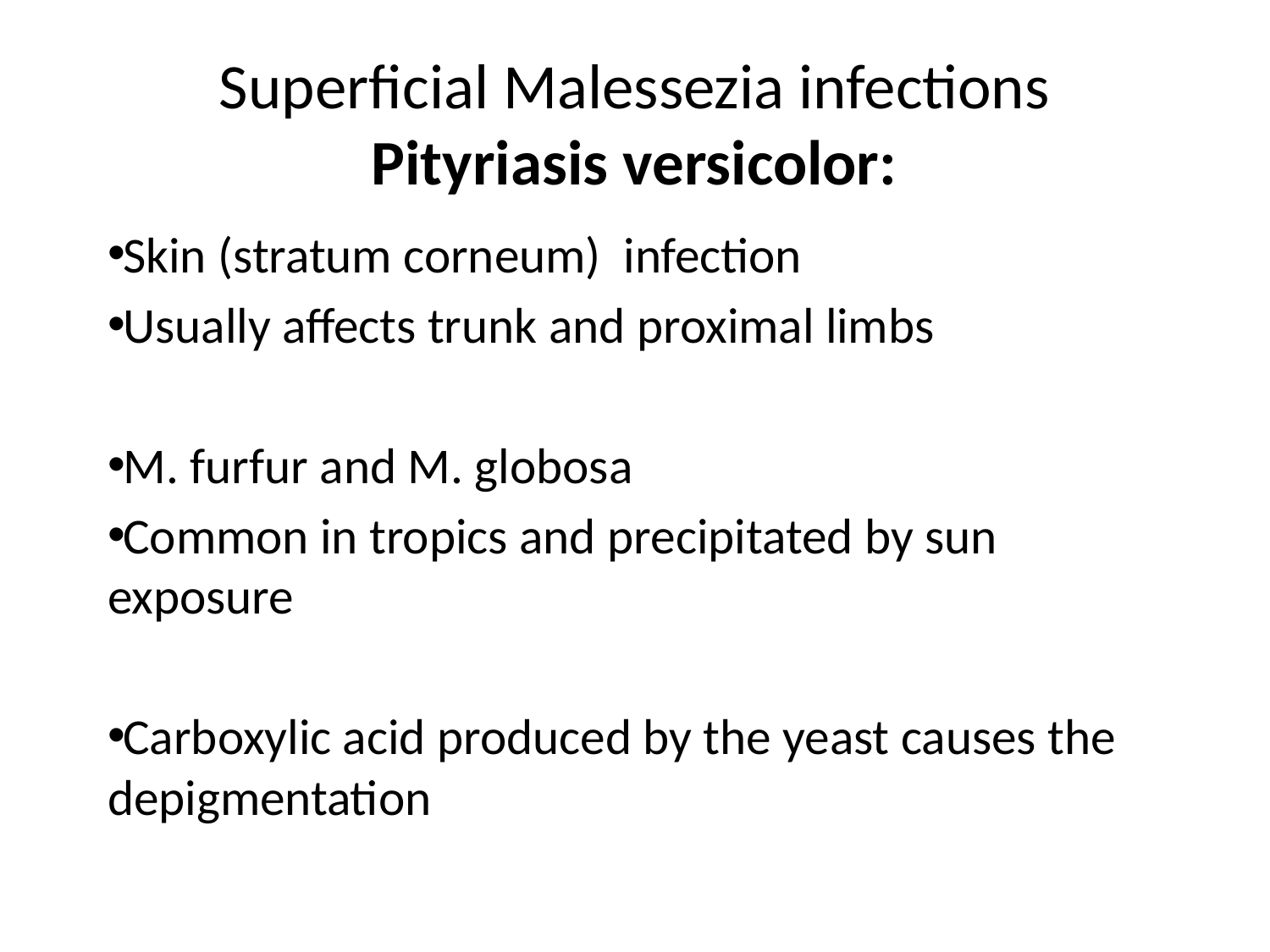

# Superficial Malessezia infections Pityriasis versicolor:
Skin (stratum corneum)  infection
Usually affects trunk and proximal limbs

M. furfur and M. globosa
Common in tropics and precipitated by sun exposure

Carboxylic acid produced by the yeast causes the depigmentation